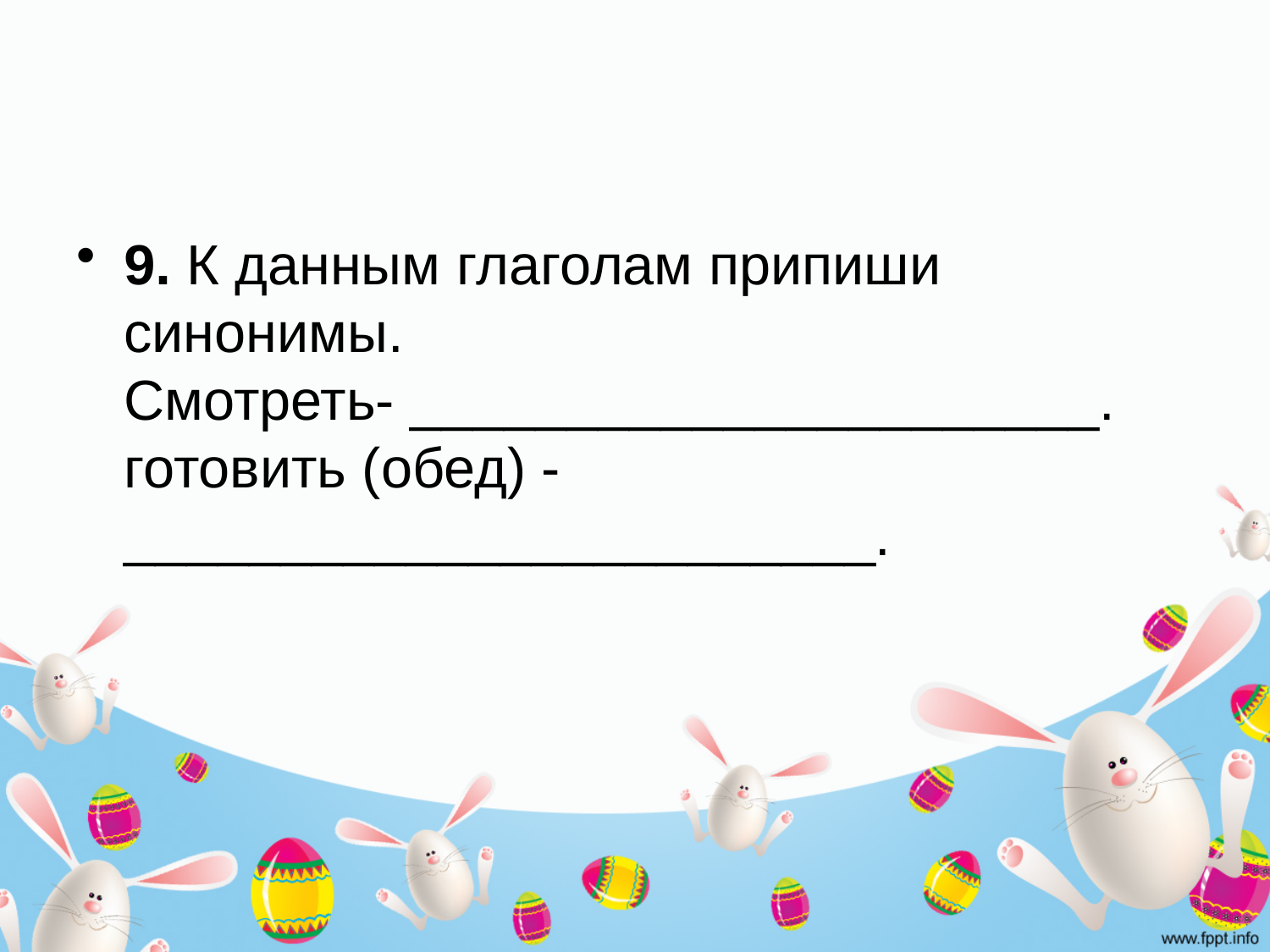

#
9. К данным глаголам припиши синонимы. 
Смотреть- ______________________.
готовить (обед) - ________________________.